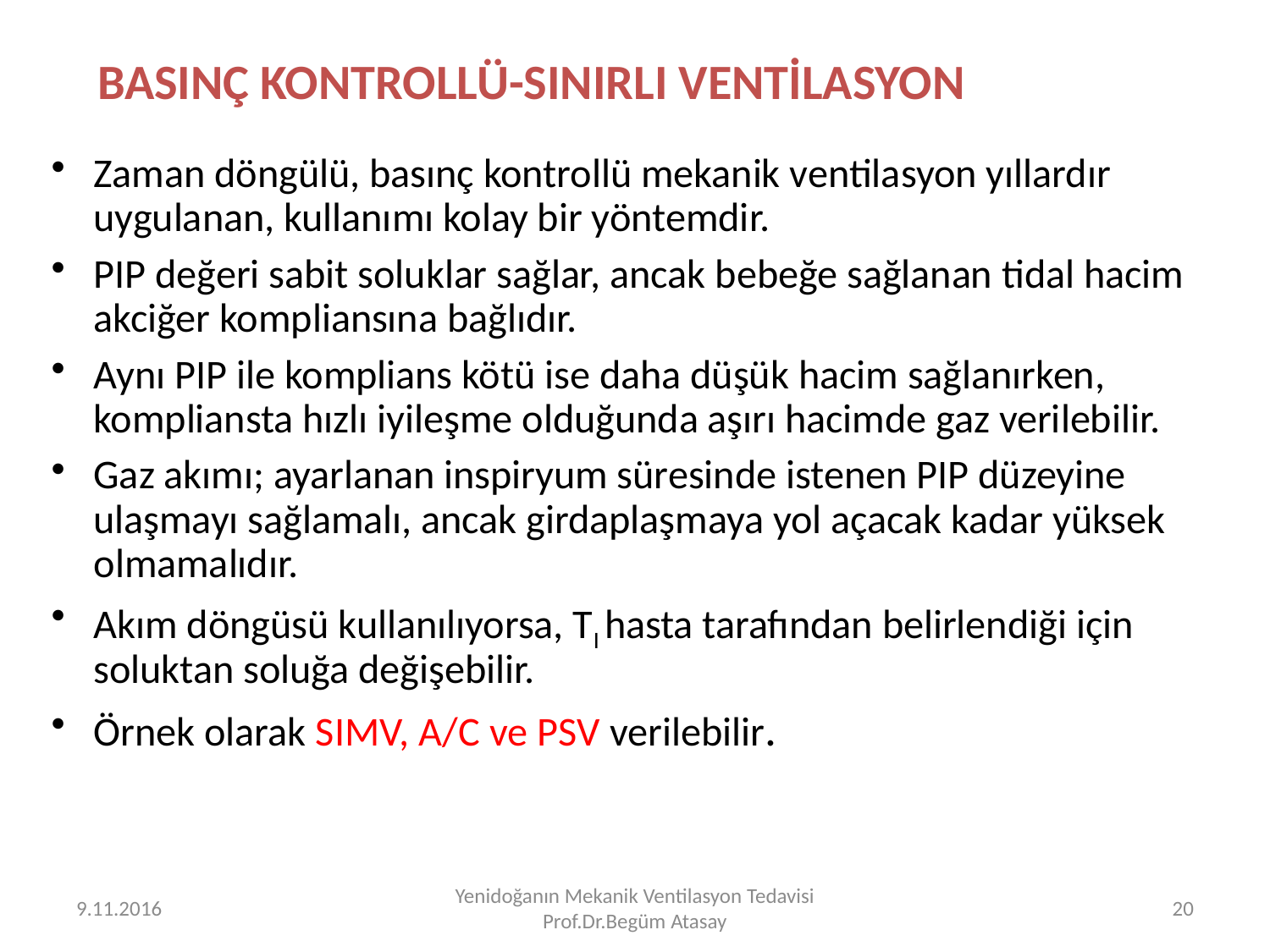

BASINÇ KONTROLLÜ-SINIRLI VENTİLASYON
Zaman döngülü, basınç kontrollü mekanik ventilasyon yıllardır uygulanan, kullanımı kolay bir yöntemdir.
PIP değeri sabit soluklar sağlar, ancak bebeğe sağlanan tidal hacim akciğer kompliansına bağlıdır.
Aynı PIP ile komplians kötü ise daha düşük hacim sağlanırken, kompliansta hızlı iyileşme olduğunda aşırı hacimde gaz verilebilir.
Gaz akımı; ayarlanan inspiryum süresinde istenen PIP düzeyine ulaşmayı sağlamalı, ancak girdaplaşmaya yol açacak kadar yüksek olmamalıdır.
Akım döngüsü kullanılıyorsa, TI hasta tarafından belirlendiği için soluktan soluğa değişebilir.
Örnek olarak SIMV, A/C ve PSV verilebilir.
9.11.2016
Yenidoğanın Mekanik Ventilasyon Tedavisi Prof.Dr.Begüm Atasay
20